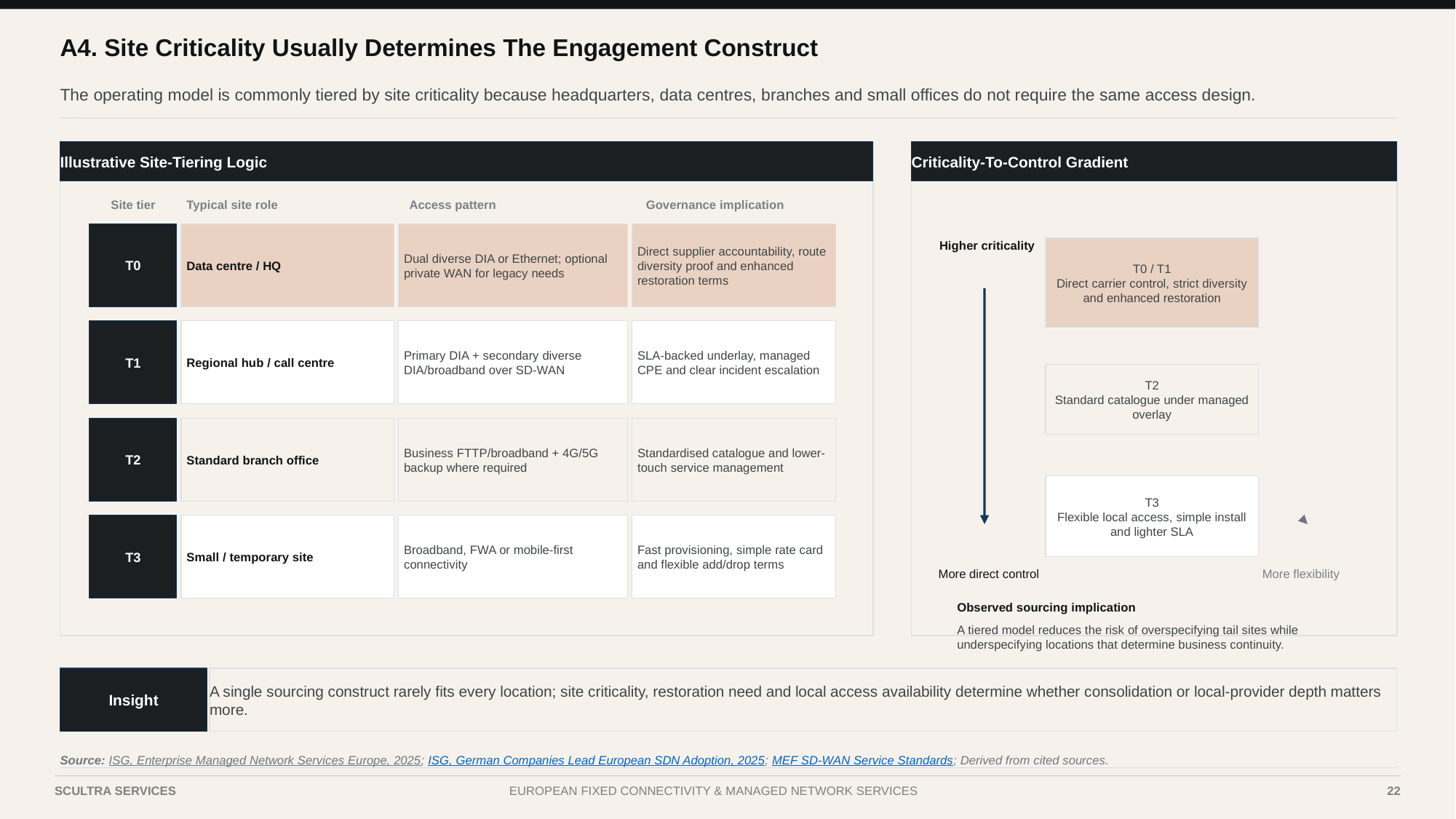

A4. Site Criticality Usually Determines The Engagement Construct
The operating model is commonly tiered by site criticality because headquarters, data centres, branches and small offices do not require the same access design.

Illustrative Site-Tiering Logic

Criticality-To-Control Gradient
Site tier
Typical site role
Access pattern
Governance implication
T0
Data centre / HQ
Dual diverse DIA or Ethernet; optional private WAN for legacy needs
Direct supplier accountability, route diversity proof and enhanced restoration terms
Higher criticality
T0 / T1
Direct carrier control, strict diversity and enhanced restoration

T1
Regional hub / call centre
Primary DIA + secondary diverse DIA/broadband over SD-WAN
SLA-backed underlay, managed CPE and clear incident escalation
T2
Standard catalogue under managed overlay
T2
Standard branch office
Business FTTP/broadband + 4G/5G backup where required
Standardised catalogue and lower-touch service management
T3
Flexible local access, simple install and lighter SLA
T3
Small / temporary site
Broadband, FWA or mobile-first connectivity
Fast provisioning, simple rate card and flexible add/drop terms

More direct control
More flexibility
Observed sourcing implication
A tiered model reduces the risk of overspecifying tail sites while underspecifying locations that determine business continuity.
Insight
A single sourcing construct rarely fits every location; site criticality, restoration need and local access availability determine whether consolidation or local-provider depth matters more.
Source: ISG, Enterprise Managed Network Services Europe, 2025; ISG, German Companies Lead European SDN Adoption, 2025; MEF SD-WAN Service Standards; Derived from cited sources.

Case III | Telecom Services & Fixed Connectivity
22
SCULTRA SERVICES
EUROPEAN FIXED CONNECTIVITY & MANAGED NETWORK SERVICES
22